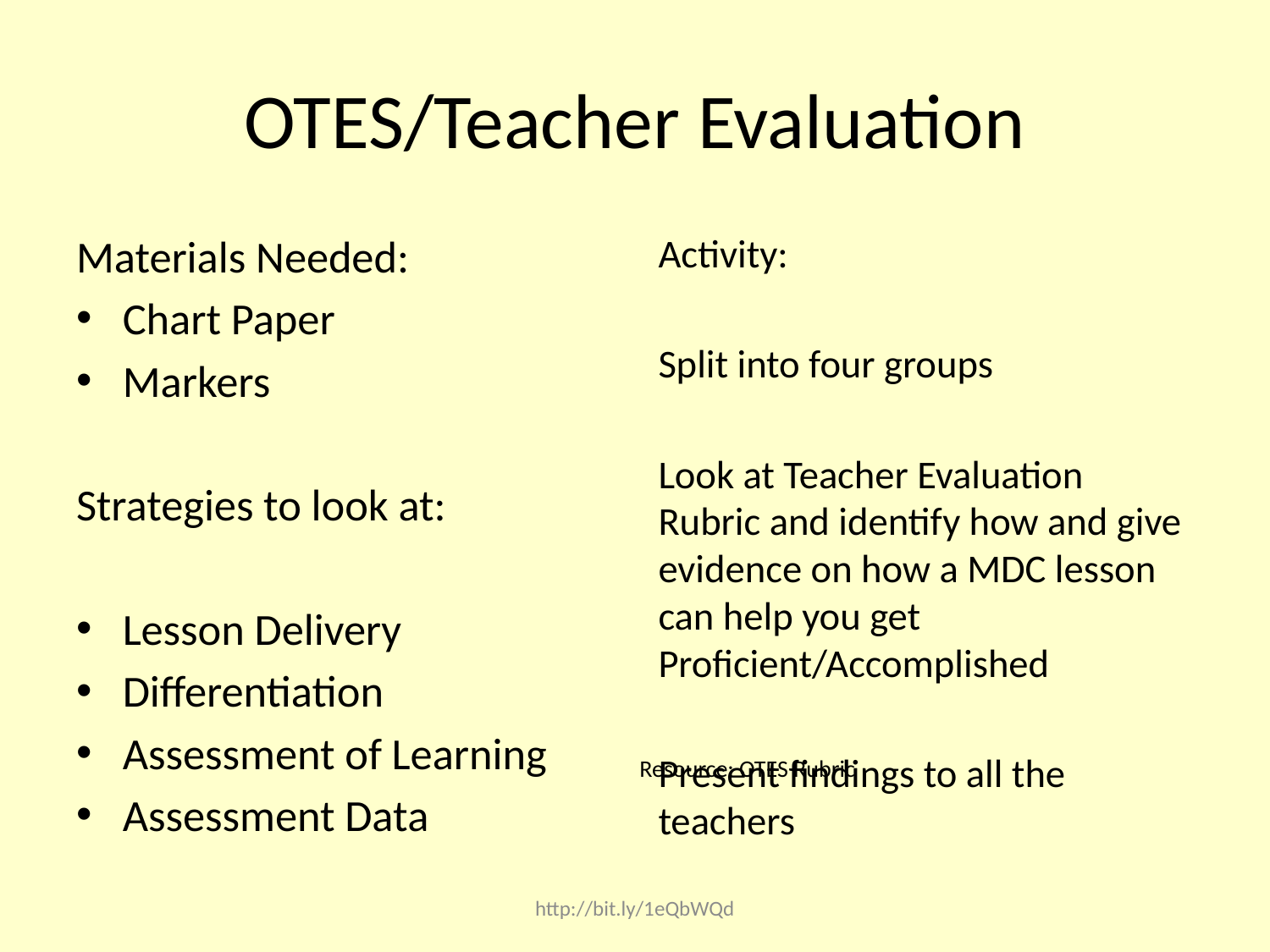

# OTES/Teacher Evaluation
Materials Needed:
Chart Paper
Markers

Strategies to look at:

Lesson Delivery
Differentiation
Assessment of Learning
Assessment Data

Activity:

Split into four groups

Look at Teacher Evaluation Rubric and identify how and give evidence on how a MDC lesson can help you get Proficient/Accomplished

Present findings to all the teachers
Resource: OTES Rubric
http://bit.ly/1eQbWQd